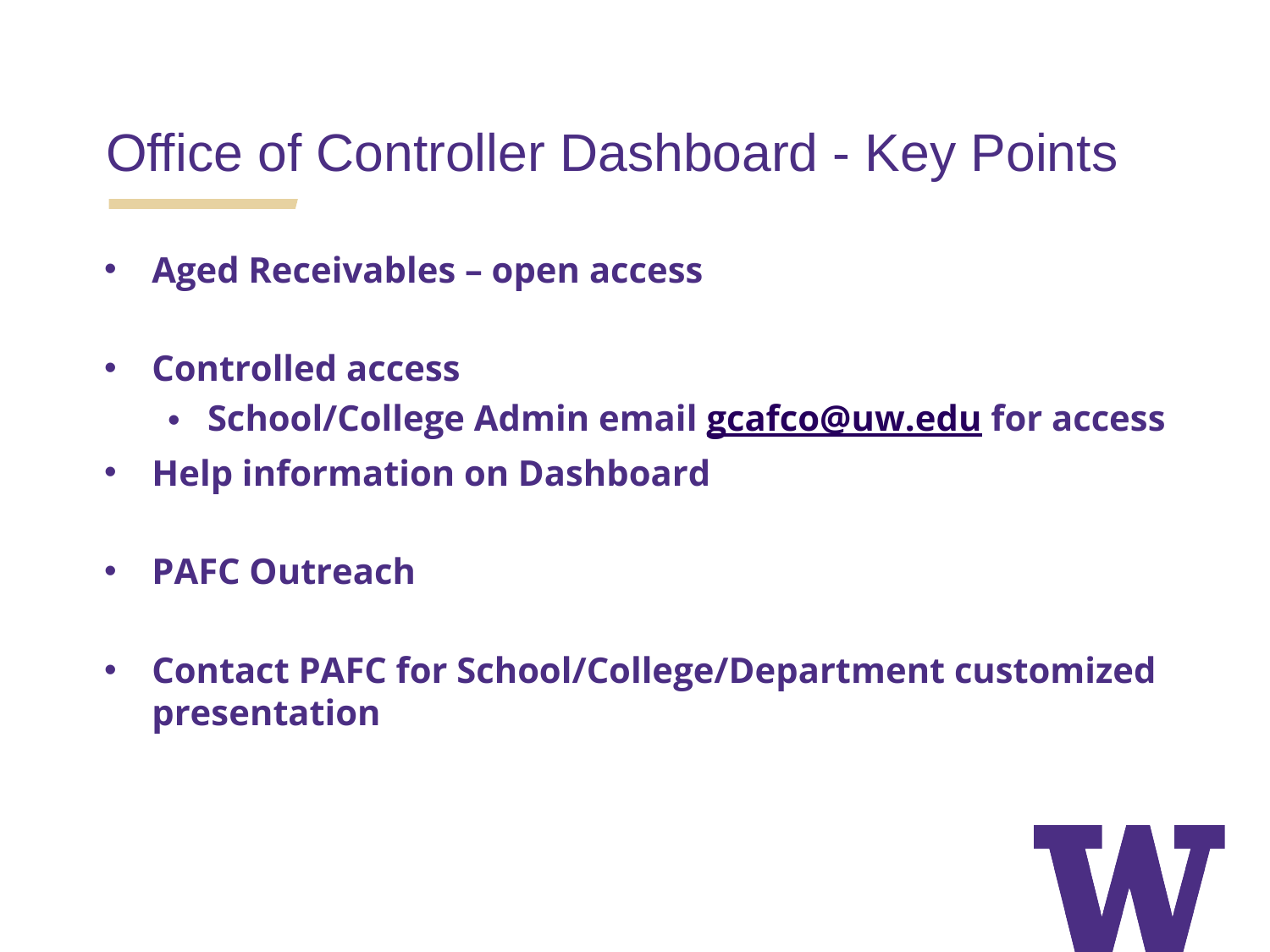

Office of Controller Dashboard - Key Points
Aged Receivables – open access

Controlled access
School/College Admin email gcafco@uw.edu for access
Help information on Dashboard

PAFC Outreach

Contact PAFC for School/College/Department customized presentation